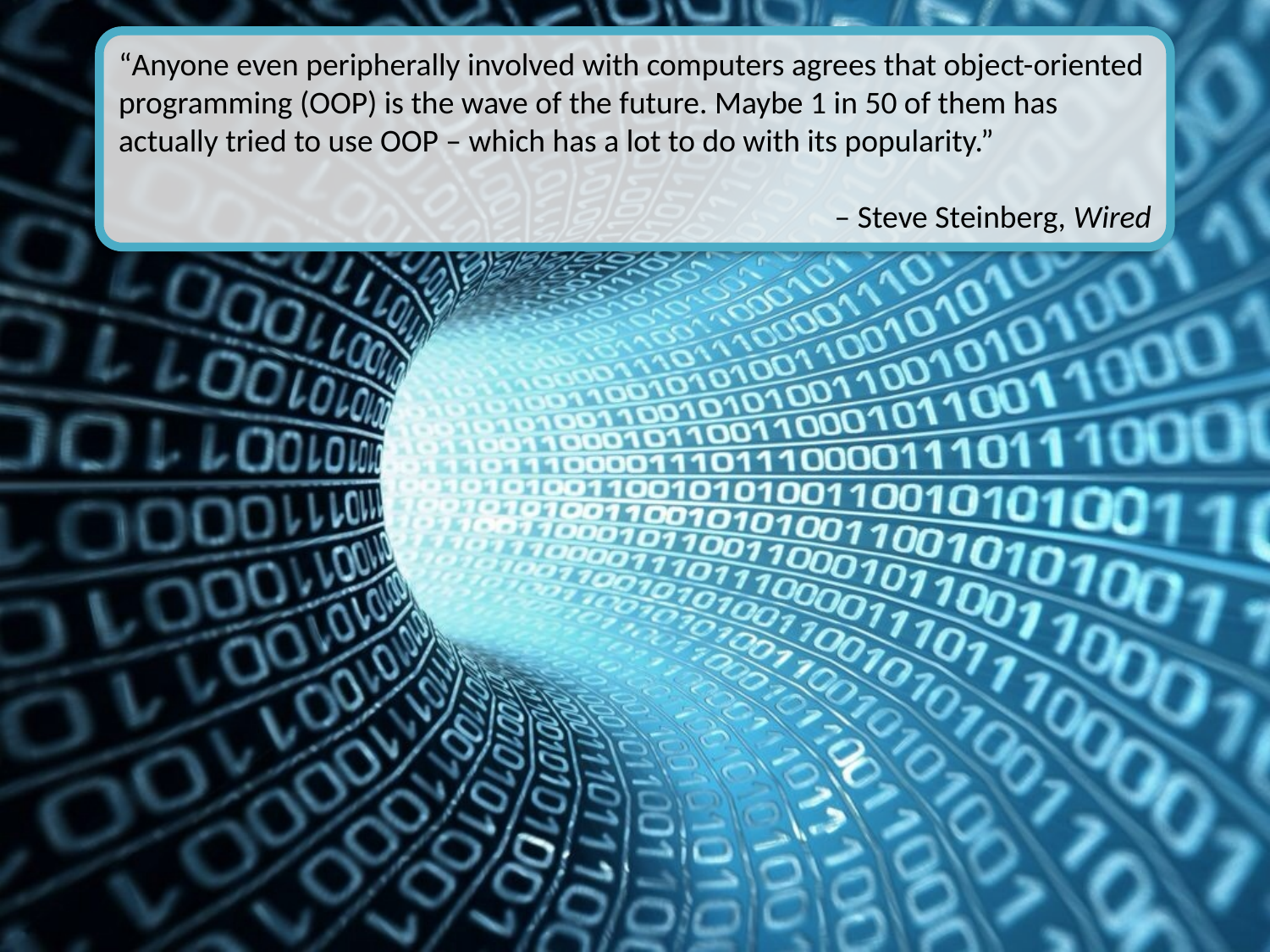

“Anyone even peripherally involved with computers agrees that object-oriented programming (OOP) is the wave of the future. Maybe 1 in 50 of them has actually tried to use OOP – which has a lot to do with its popularity.”

– Steve Steinberg, Wired